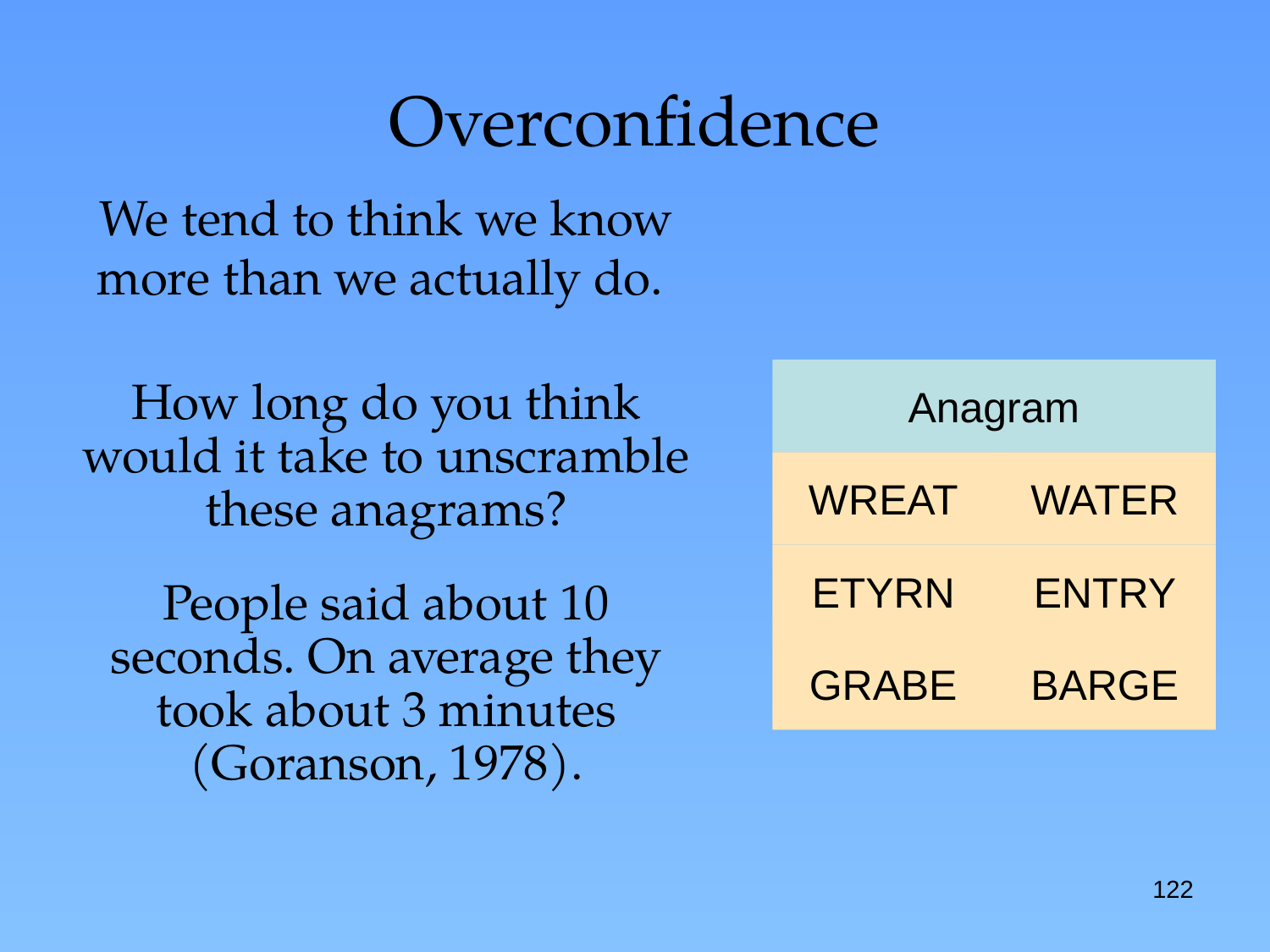

# Overconfidence
We tend to think we know more than we actually do.
Anagram

How long do you think would it take to unscramble these anagrams?
WREAT
WATER
ETYRN

ENTRY

People said about 10 seconds. On average they took about 3 minutes (Goranson, 1978).
GRABE

BARGE

122